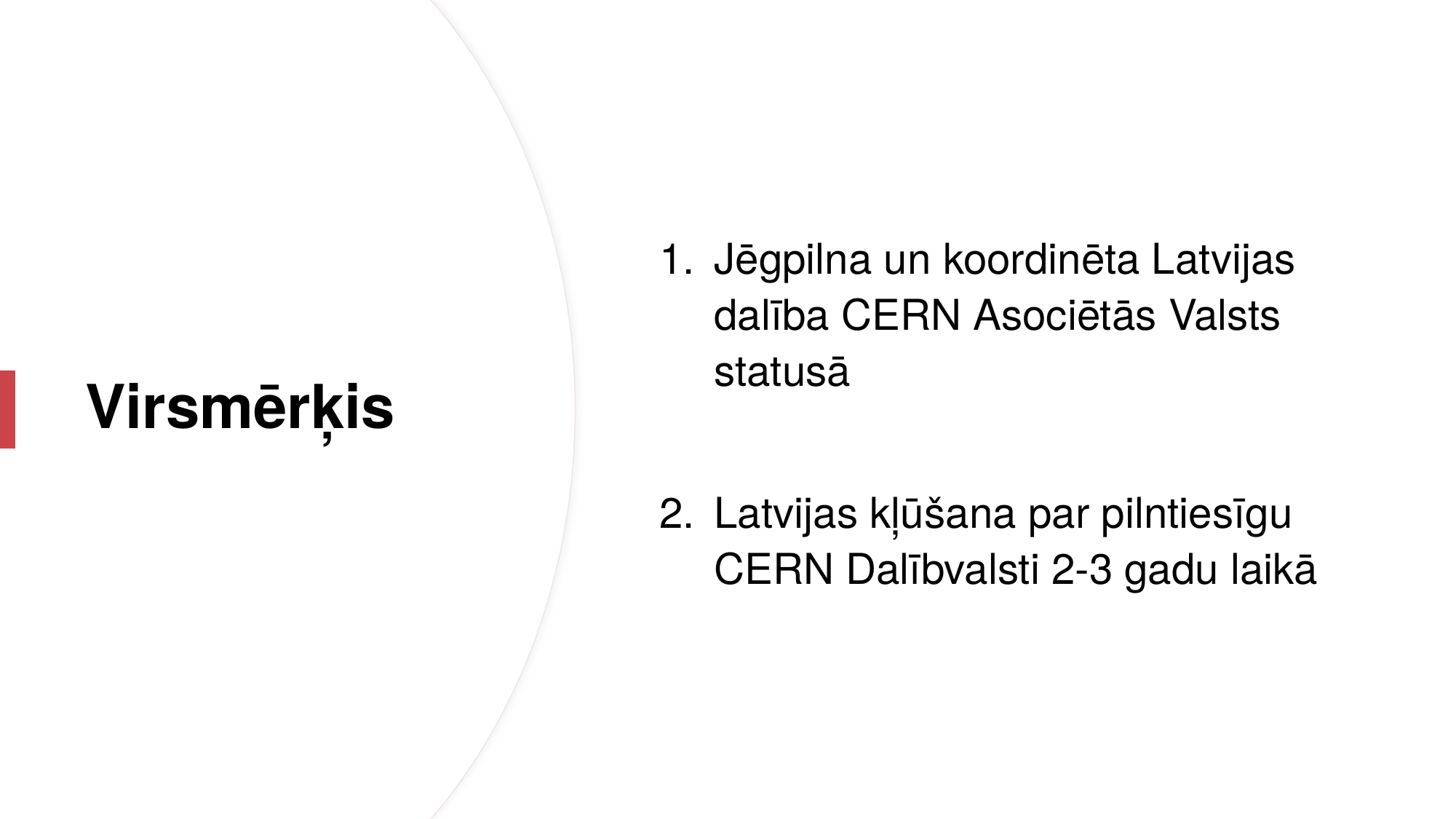

Jēgpilna un koordinēta Latvijas dalība CERN Asociētās Valsts statusā

Latvijas kļūšana par pilntiesīgu CERN Dalībvalsti 2-3 gadu laikā
# Virsmērķis